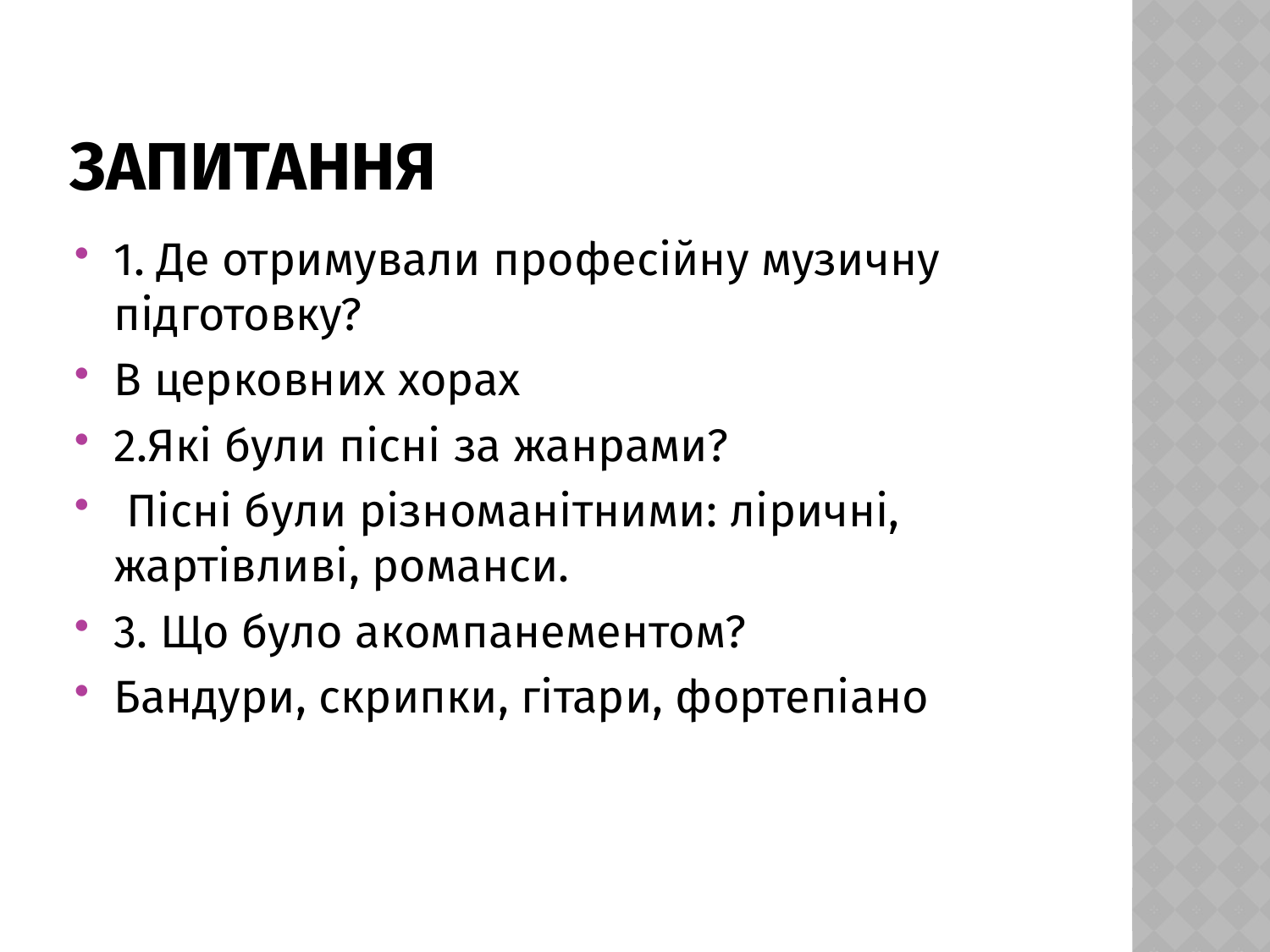

# Запитання
1. Де отримували професійну музичну підготовку?
В церковних хорах
2.Які були пісні за жанрами?
 Пісні були різноманітними: ліричні, жартівливі, романси.
3. Що було акомпанементом?
Бандури, скрипки, гітари, фортепіано